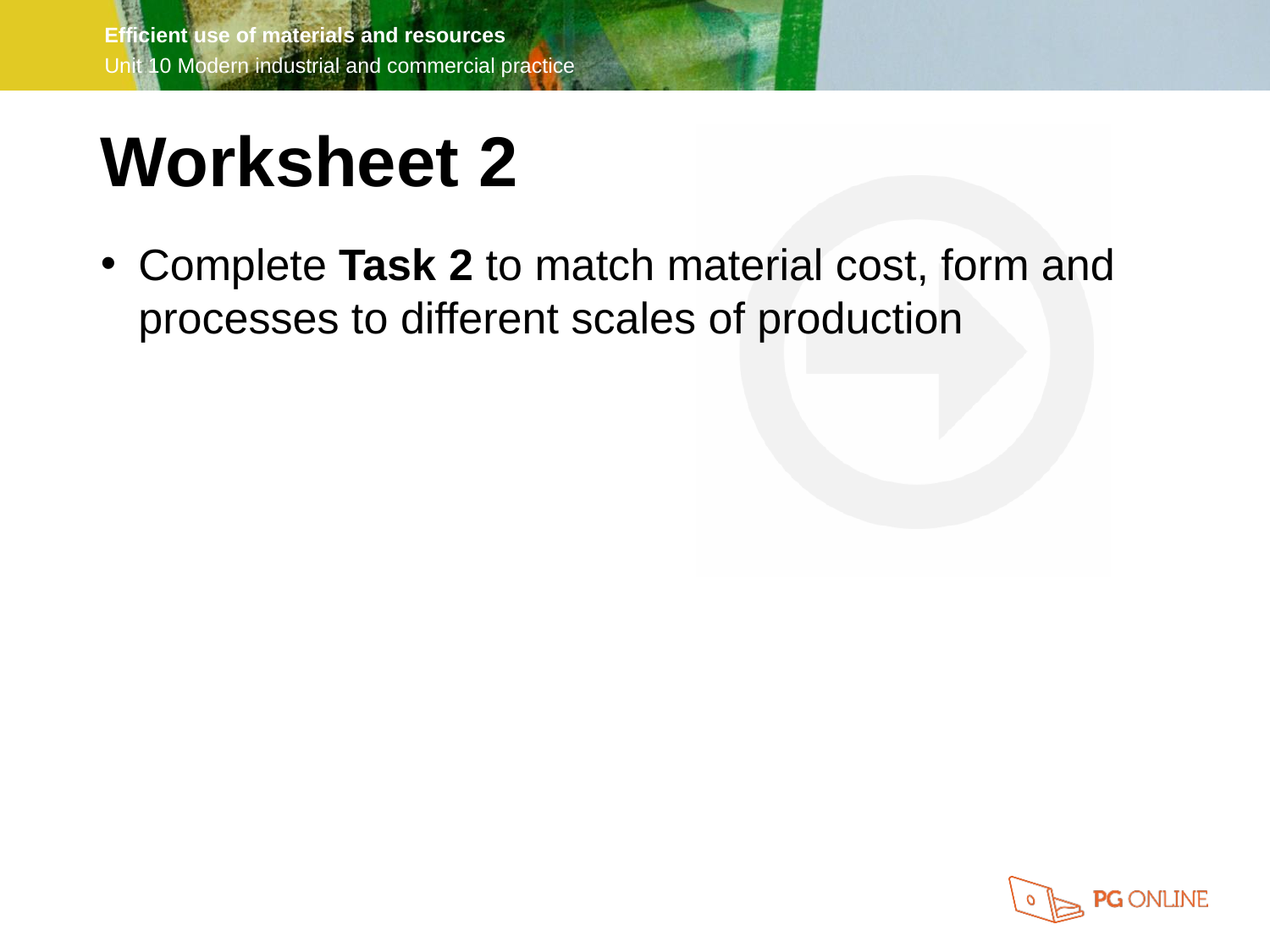

Worksheet 2
Complete Task 2 to match material cost, form and processes to different scales of production